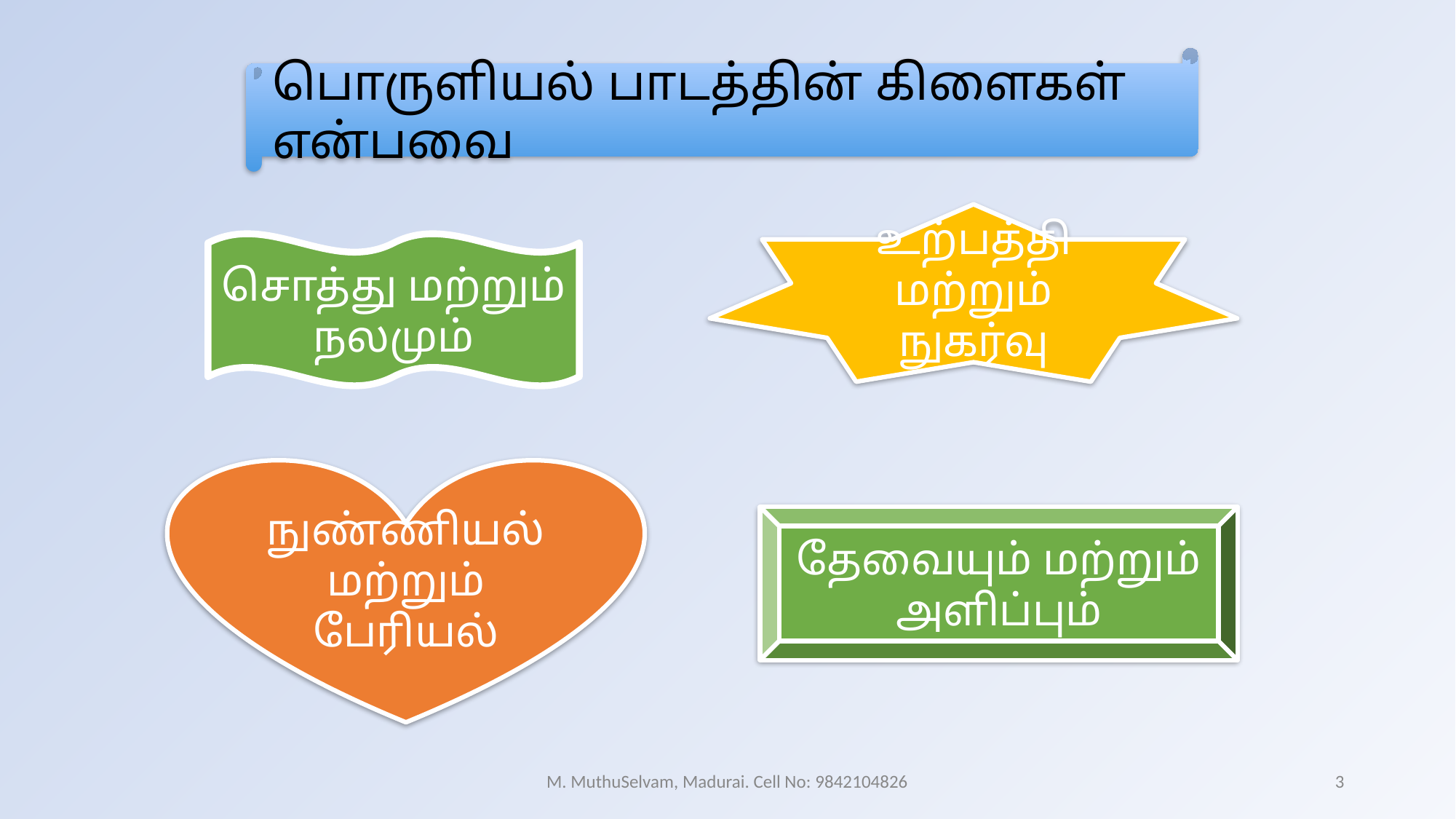

பொருளியல் பாடத்தின் கிளைகள் என்பவை
உற்பத்தி மற்றும் நுகர்வு
சொத்து மற்றும் நலமும்
நுண்ணியல் மற்றும் பேரியல்
தேவையும் மற்றும் அளிப்பும்
M. MuthuSelvam, Madurai. Cell No: 9842104826
3